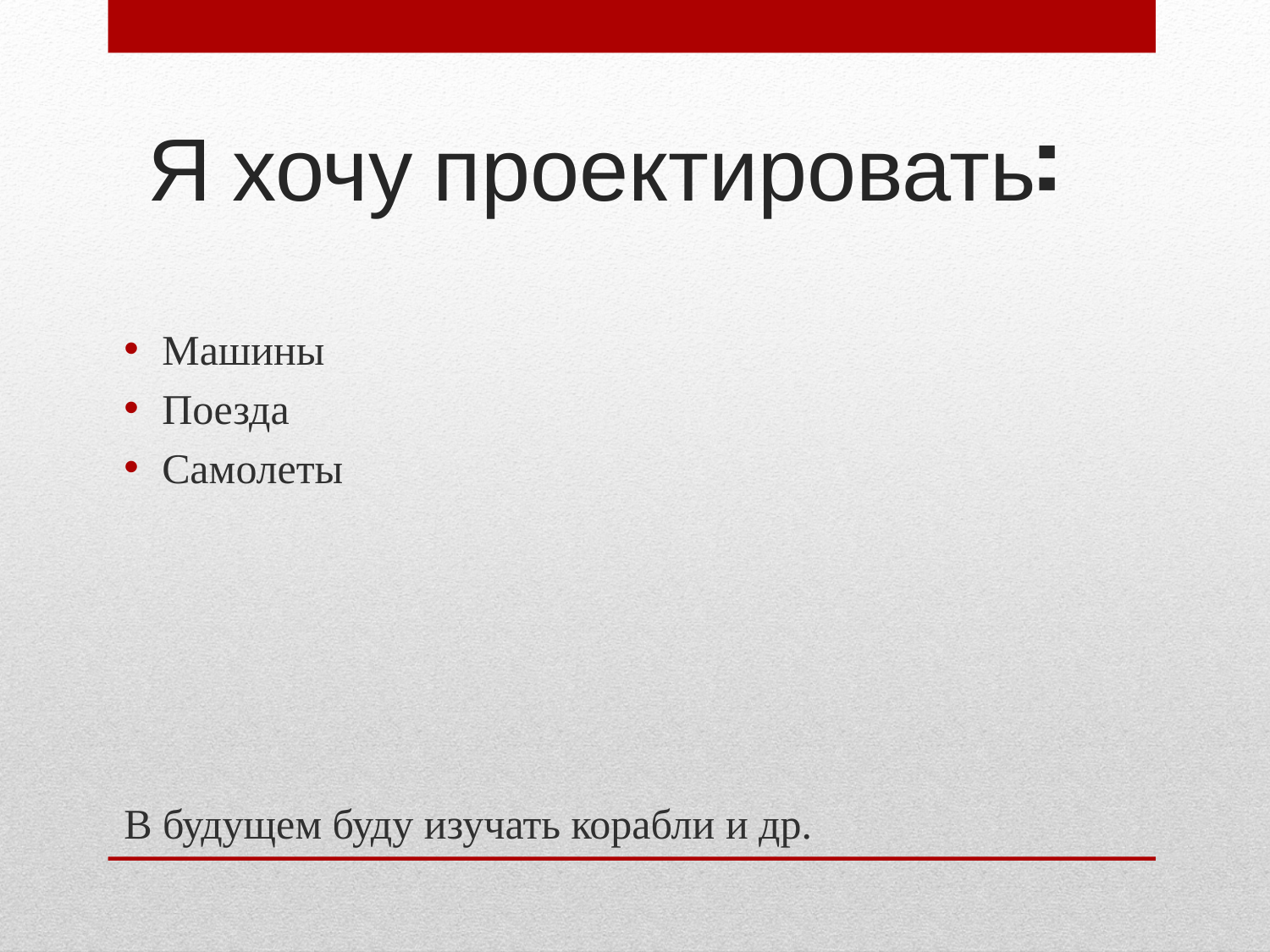

# Я хочу проектировать:
Машины
Поезда
Самолеты

В будущем буду изучать корабли и др.